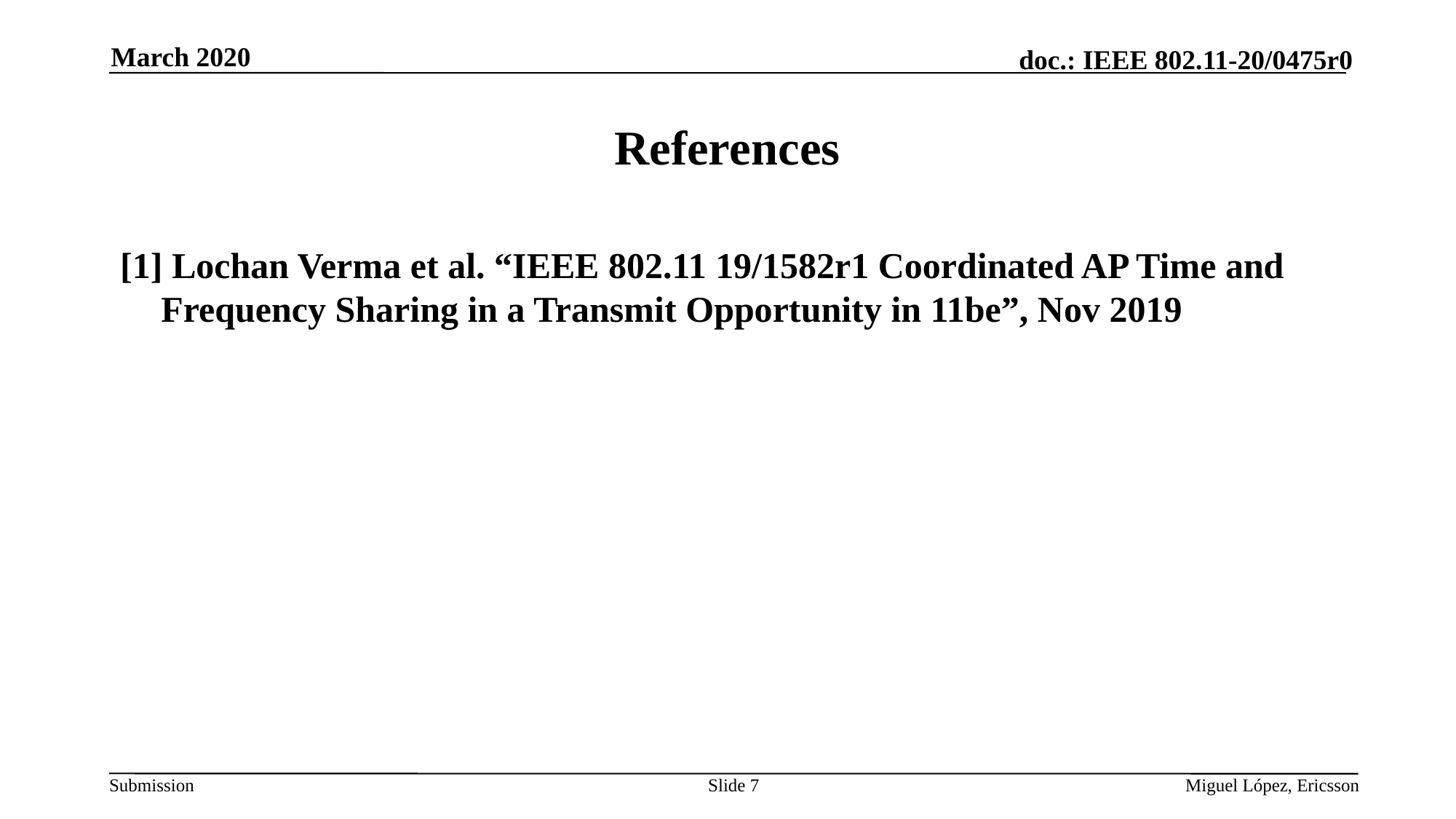

March 2020
# References
[1] Lochan Verma et al. “IEEE 802.11 19/1582r1 Coordinated AP Time and Frequency Sharing in a Transmit Opportunity in 11be”, Nov 2019
Slide 7
Miguel López, Ericsson